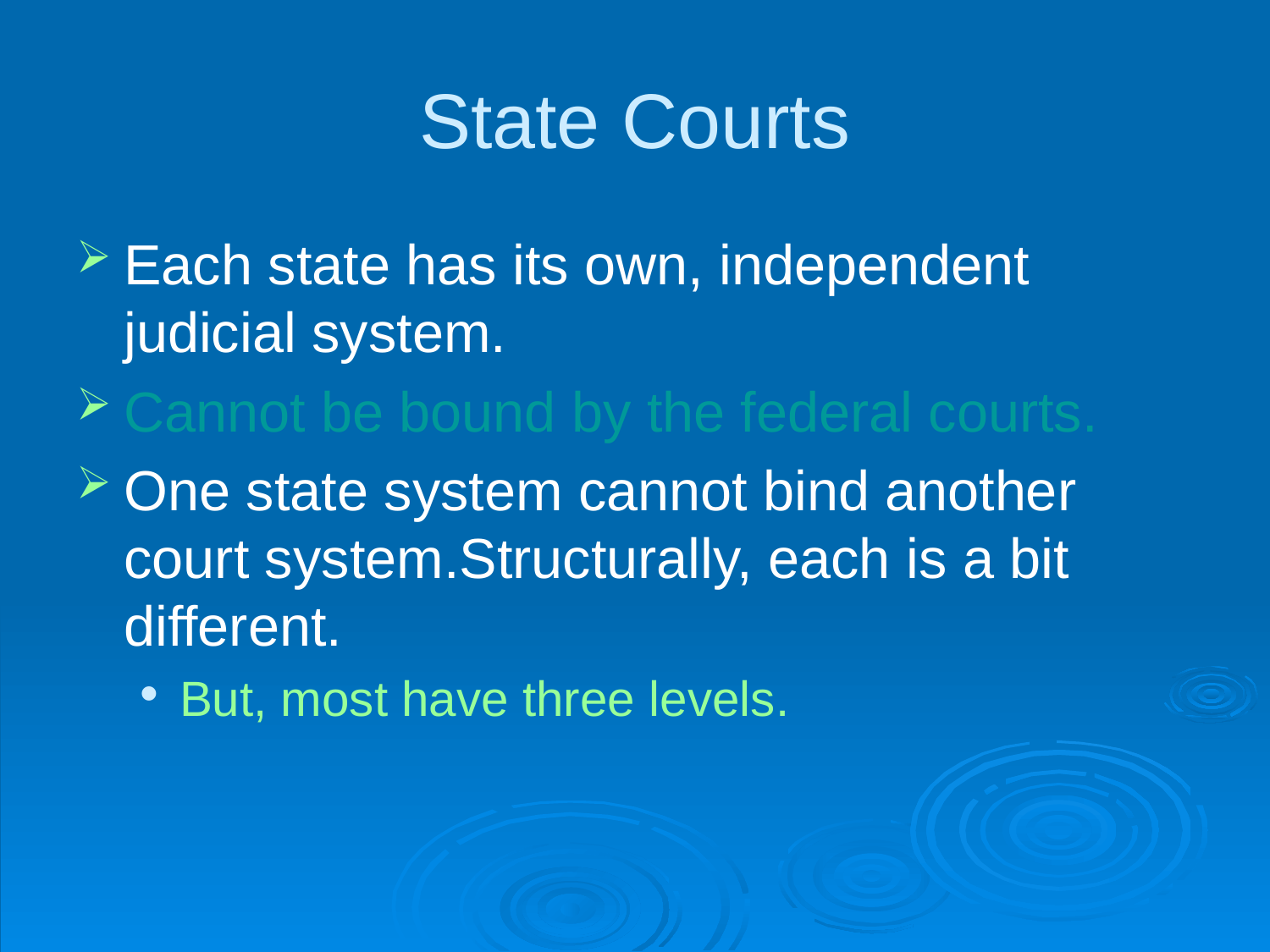

State Courts
Each state has its own, independent judicial system.
Cannot be bound by the federal courts.
One state system cannot bind another court system.Structurally, each is a bit different.
But, most have three levels.